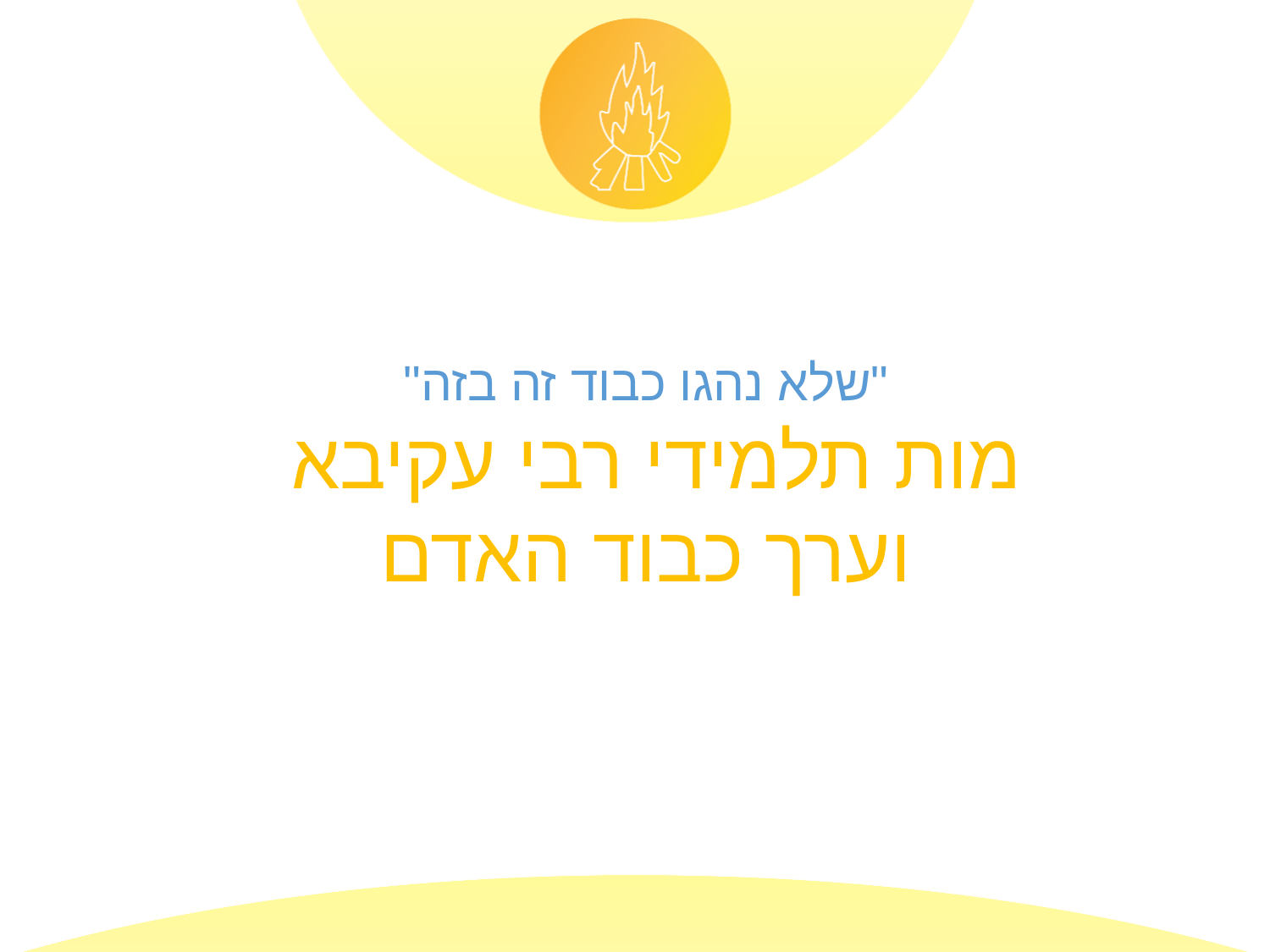

"שלא נהגו כבוד זה בזה"
מות תלמידי רבי עקיבא
וערך כבוד האדם